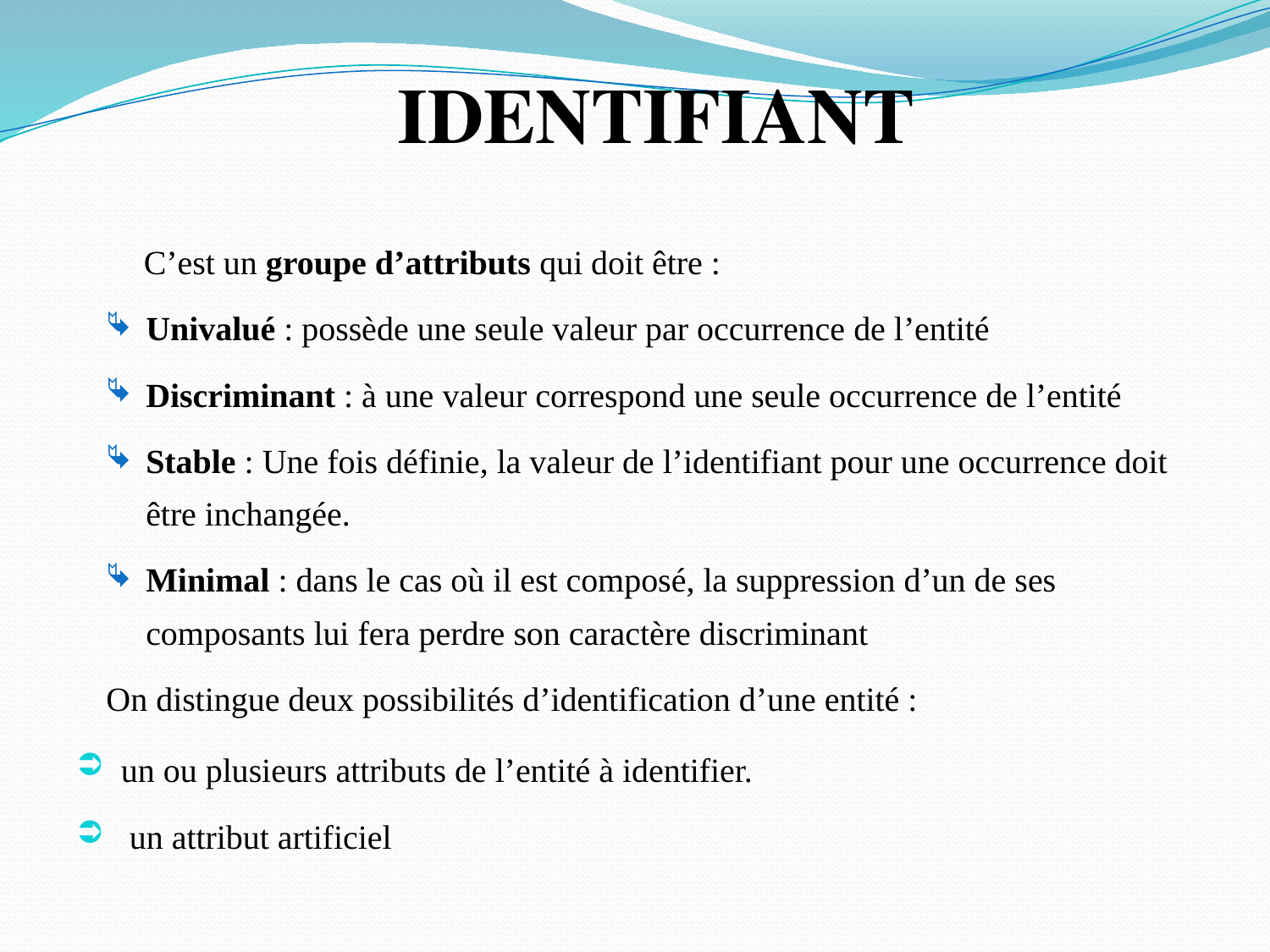

# IDENTIFIANT

        C’est un groupe d’attributs qui doit être :
Univalué : possède une seule valeur par occurrence de l’entité
Discriminant : à une valeur correspond une seule occurrence de l’entité
Stable : Une fois définie, la valeur de l’identifiant pour une occurrence doit être inchangée.
Minimal : dans le cas où il est composé, la suppression d’un de ses composants lui fera perdre son caractère discriminant
On distingue deux possibilités d’identification d’une entité :
 un ou plusieurs attributs de l’entité à identifier.
  un attribut artificiel